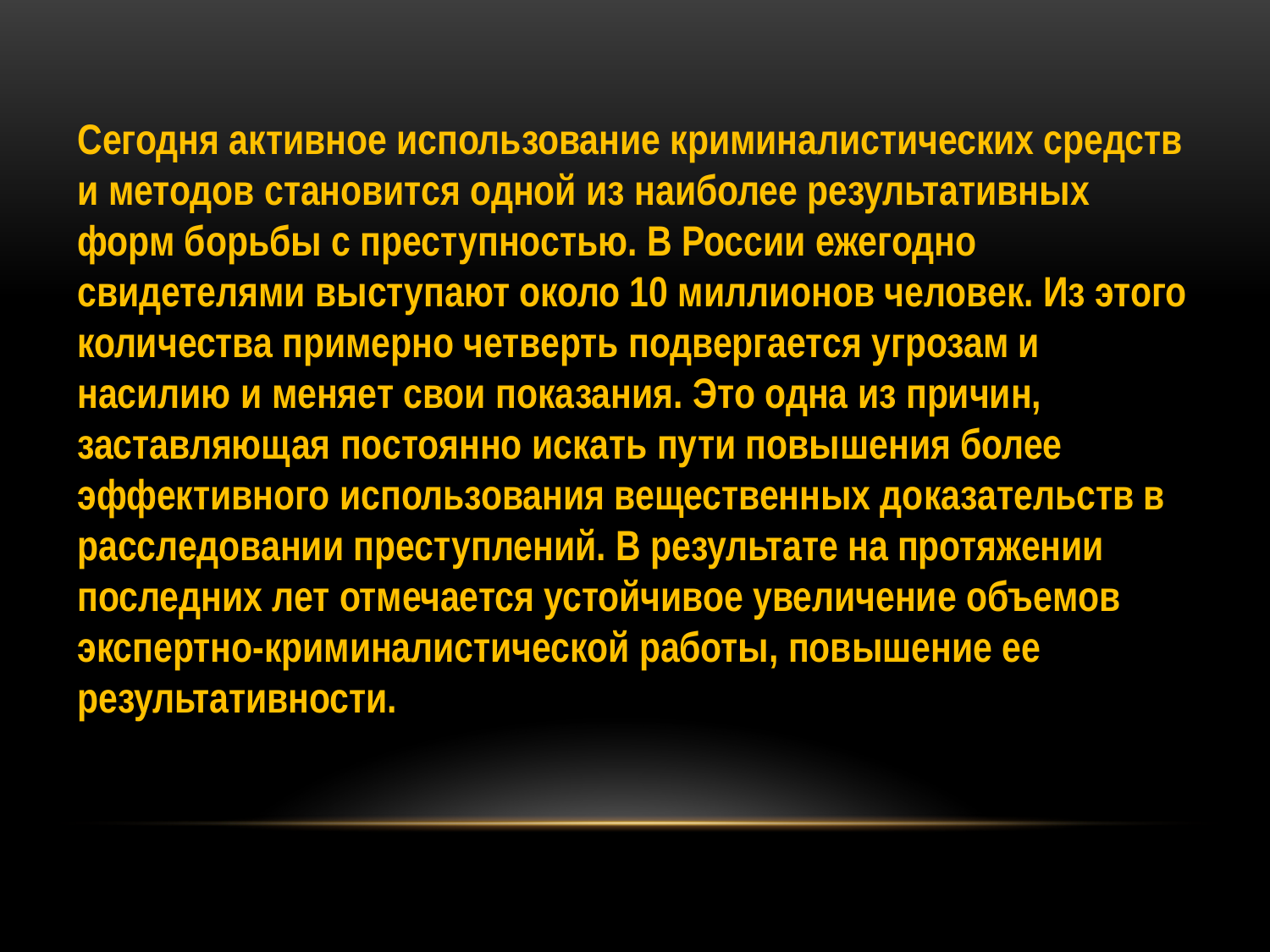

Сегодня активное использование криминалистических средств и методов становится одной из наиболее результативных форм борьбы с преступностью. В России ежегодно свидетелями выступают около 10 миллионов человек. Из этого количества примерно четверть подвергается угрозам и насилию и меняет свои показания. Это одна из причин, заставляющая постоянно искать пути повышения более эффективного использования вещественных доказательств в расследовании преступлений. В результате на протяжении последних лет отмечается устойчивое увеличение объемов экспертно-криминалистической работы, повышение ее результативности.